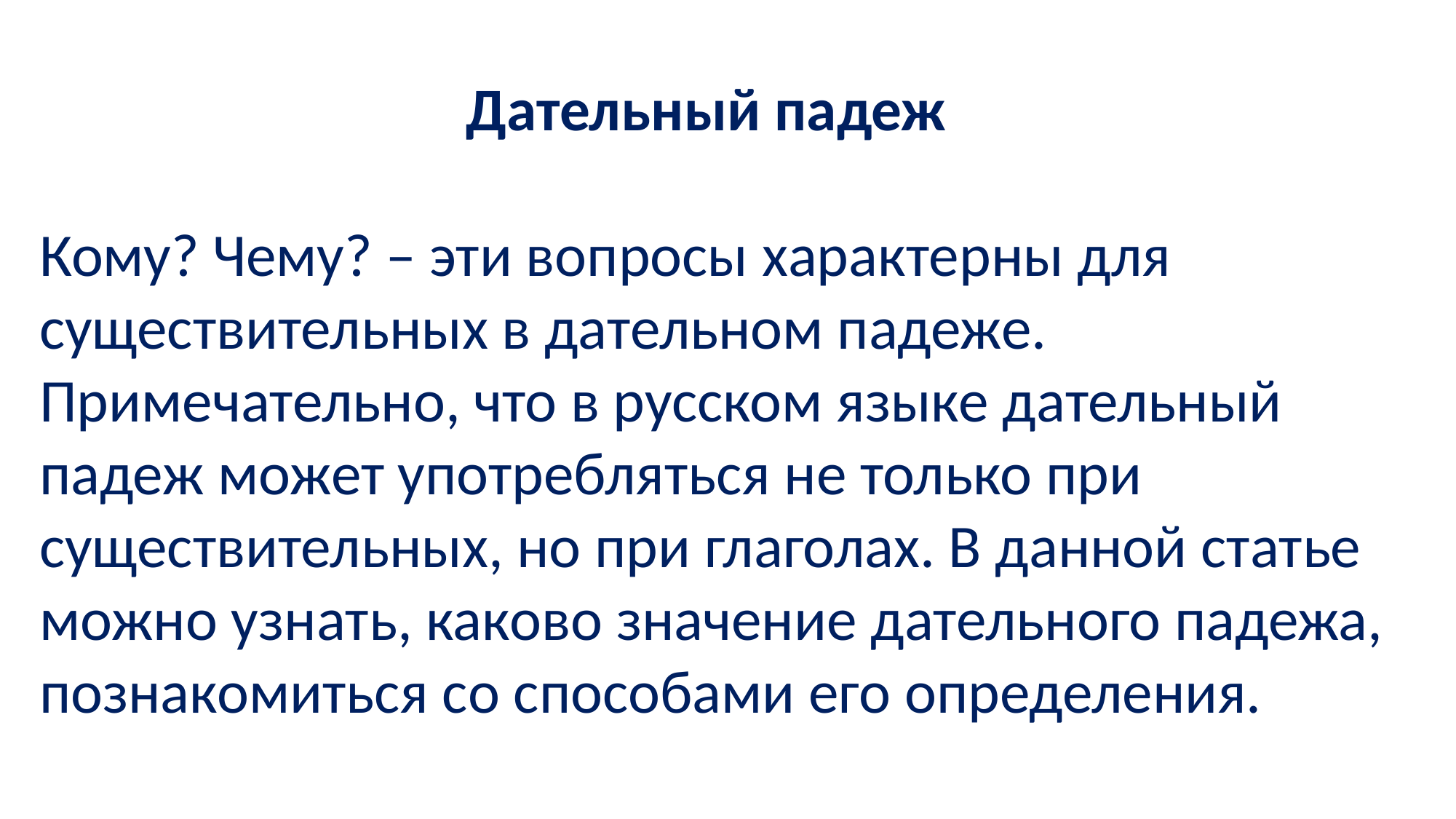

Дательный падеж

Кому? Чему? – эти вопросы характерны для существительных в дательном падеже. Примечательно, что в русском языке дательный падеж может употребляться не только при существительных, но при глаголах. В данной статье можно узнать, каково значение дательного падежа, познакомиться со способами его определения.